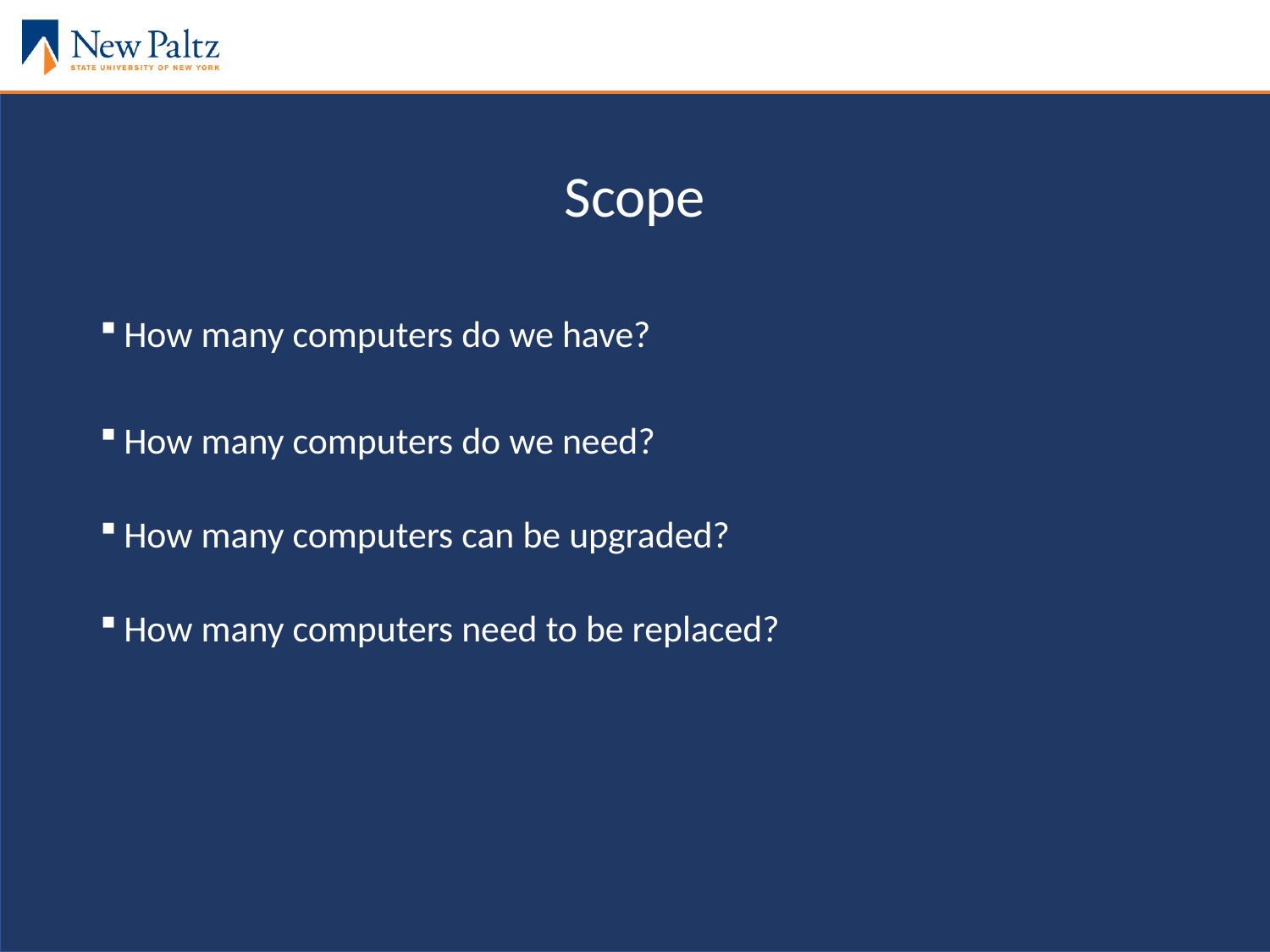

# Scope
How many computers do we have?

How many computers do we need?

How many computers can be upgraded?

How many computers need to be replaced?